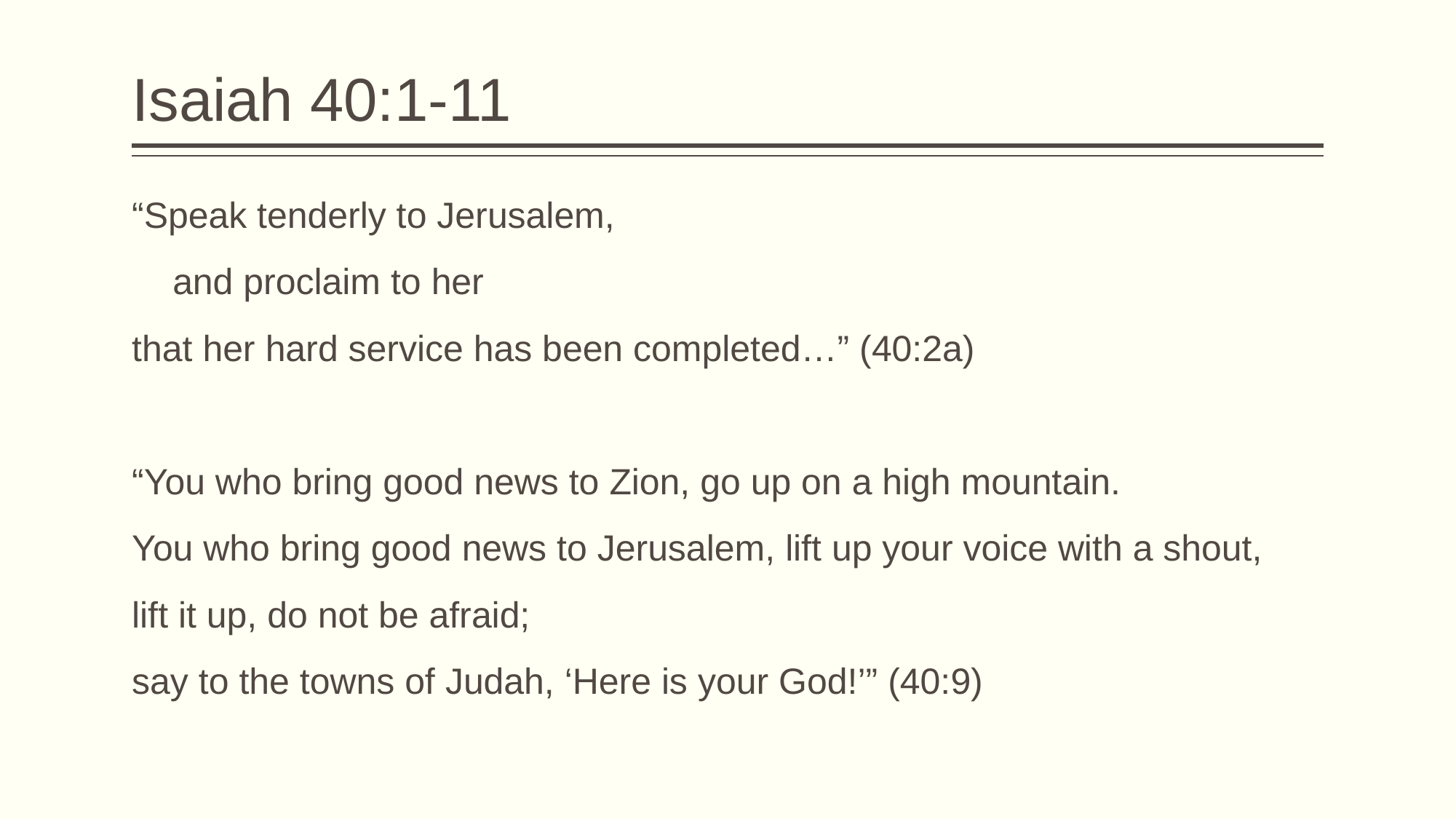

# Isaiah 40:1-11
“Speak tenderly to Jerusalem,
    and proclaim to her
that her hard service has been completed…” (40:2a)

“You who bring good news to Zion, go up on a high mountain.
You who bring good news to Jerusalem, lift up your voice with a shout,
lift it up, do not be afraid;
say to the towns of Judah, ‘Here is your God!’” (40:9)